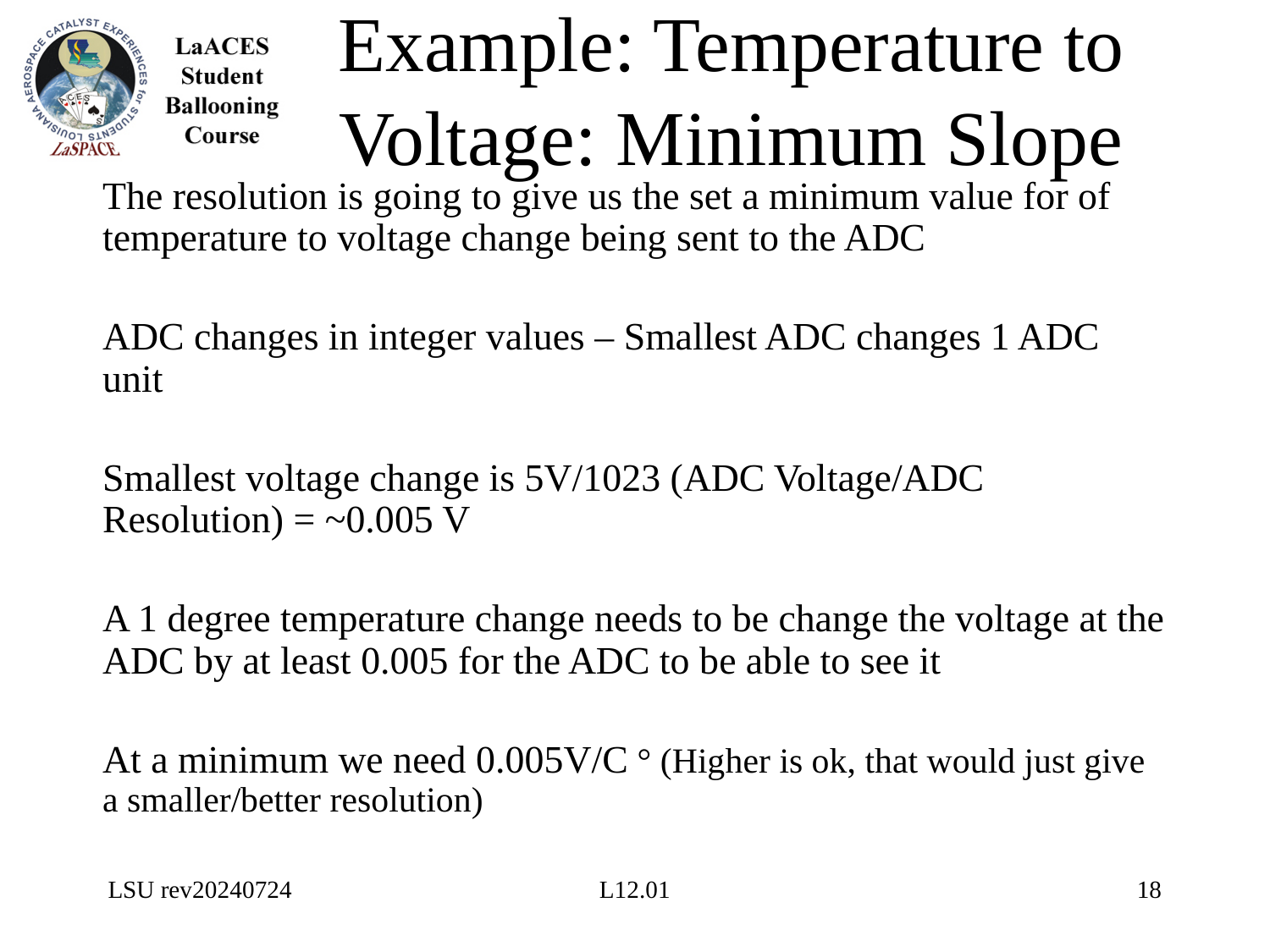

# Example: Temperature to Voltage: Minimum Slope
The resolution is going to give us the set a minimum value for of temperature to voltage change being sent to the ADC

ADC changes in integer values – Smallest ADC changes 1 ADC unit

Smallest voltage change is 5V/1023 (ADC Voltage/ADC Resolution) = ~0.005 V

A 1 degree temperature change needs to be change the voltage at the ADC by at least 0.005 for the ADC to be able to see it

At a minimum we need 0.005V/C ° (Higher is ok, that would just give a smaller/better resolution)
LSU rev20240724
L12.01
18